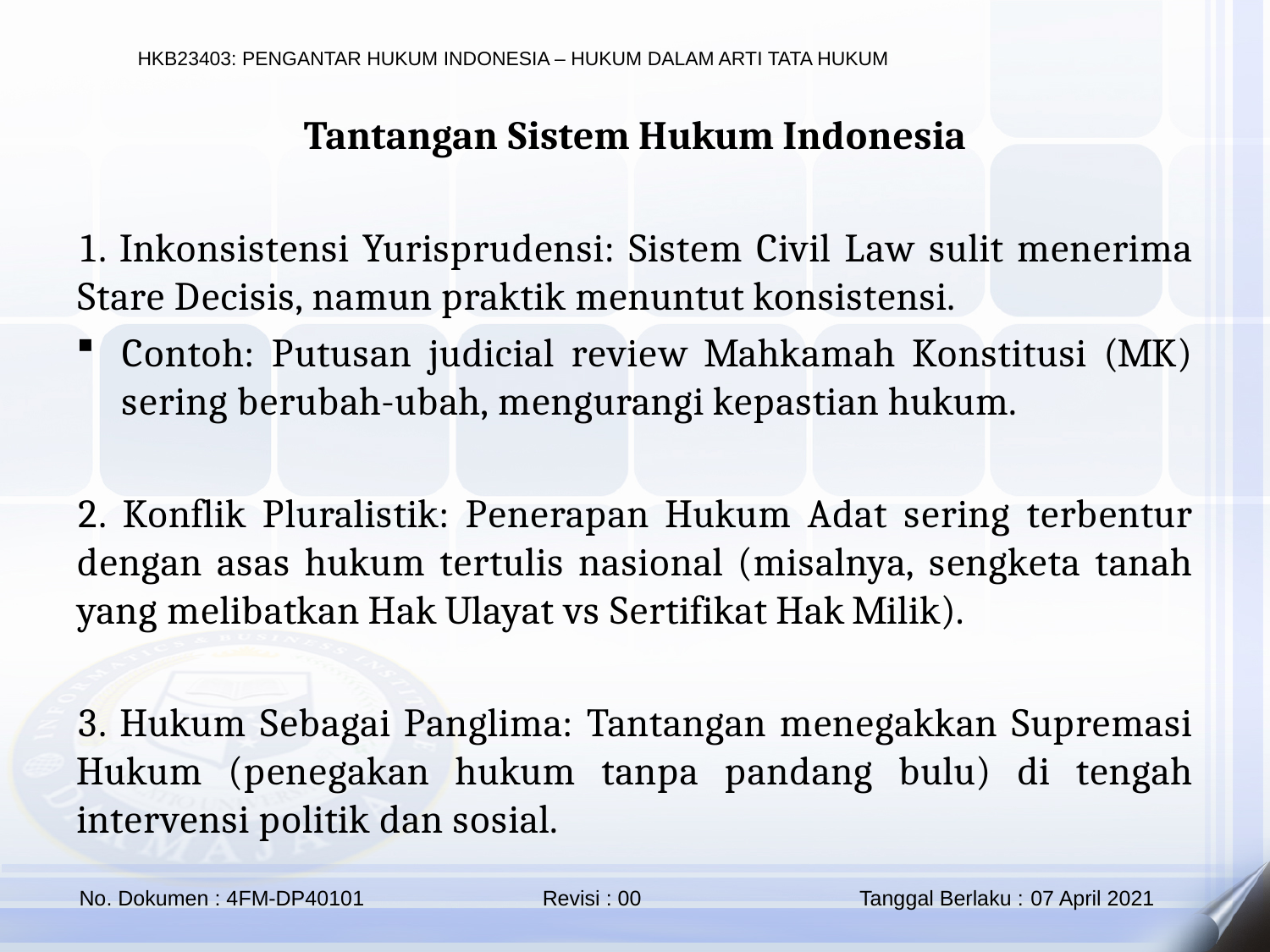

Tantangan Sistem Hukum Indonesia

1. Inkonsistensi Yurisprudensi: Sistem Civil Law sulit menerima Stare Decisis, namun praktik menuntut konsistensi.
Contoh: Putusan judicial review Mahkamah Konstitusi (MK) sering berubah-ubah, mengurangi kepastian hukum.

2. Konflik Pluralistik: Penerapan Hukum Adat sering terbentur dengan asas hukum tertulis nasional (misalnya, sengketa tanah yang melibatkan Hak Ulayat vs Sertifikat Hak Milik).

3. Hukum Sebagai Panglima: Tantangan menegakkan Supremasi Hukum (penegakan hukum tanpa pandang bulu) di tengah intervensi politik dan sosial.